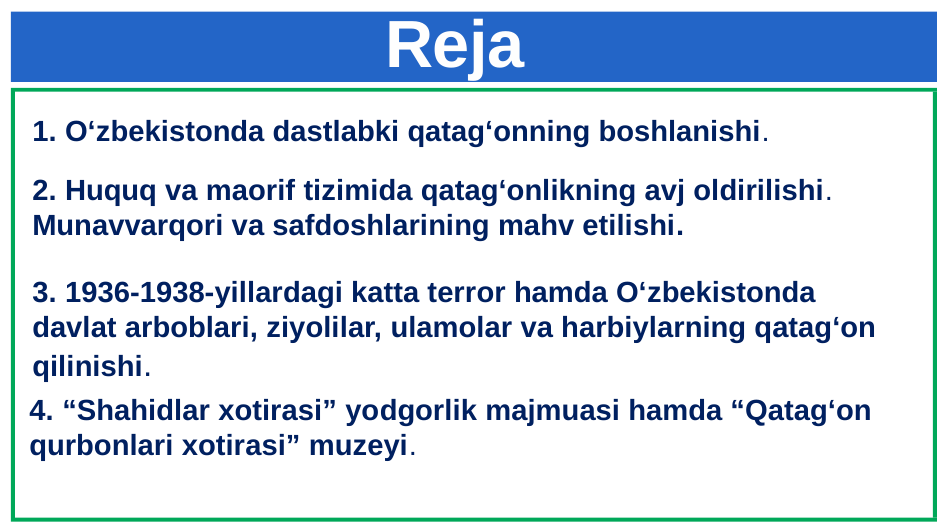

# Reja
1. O‘zbekistonda dastlabki qatag‘onning boshlanishi.
2. Huquq va maorif tizimida qatag‘onlikning avj oldirilishi. Munavvarqori va safdoshlarining mahv etilishi.
3. 1936-1938-yillardagi katta terror hamda O‘zbekistonda davlat arboblari, ziyolilar, ulamolar va harbiylarning qatag‘on qilinishi.
4. “Shahidlar xotirasi” yodgorlik majmuasi hamda “Qatag‘on qurbonlari xotirasi” muzeyi.